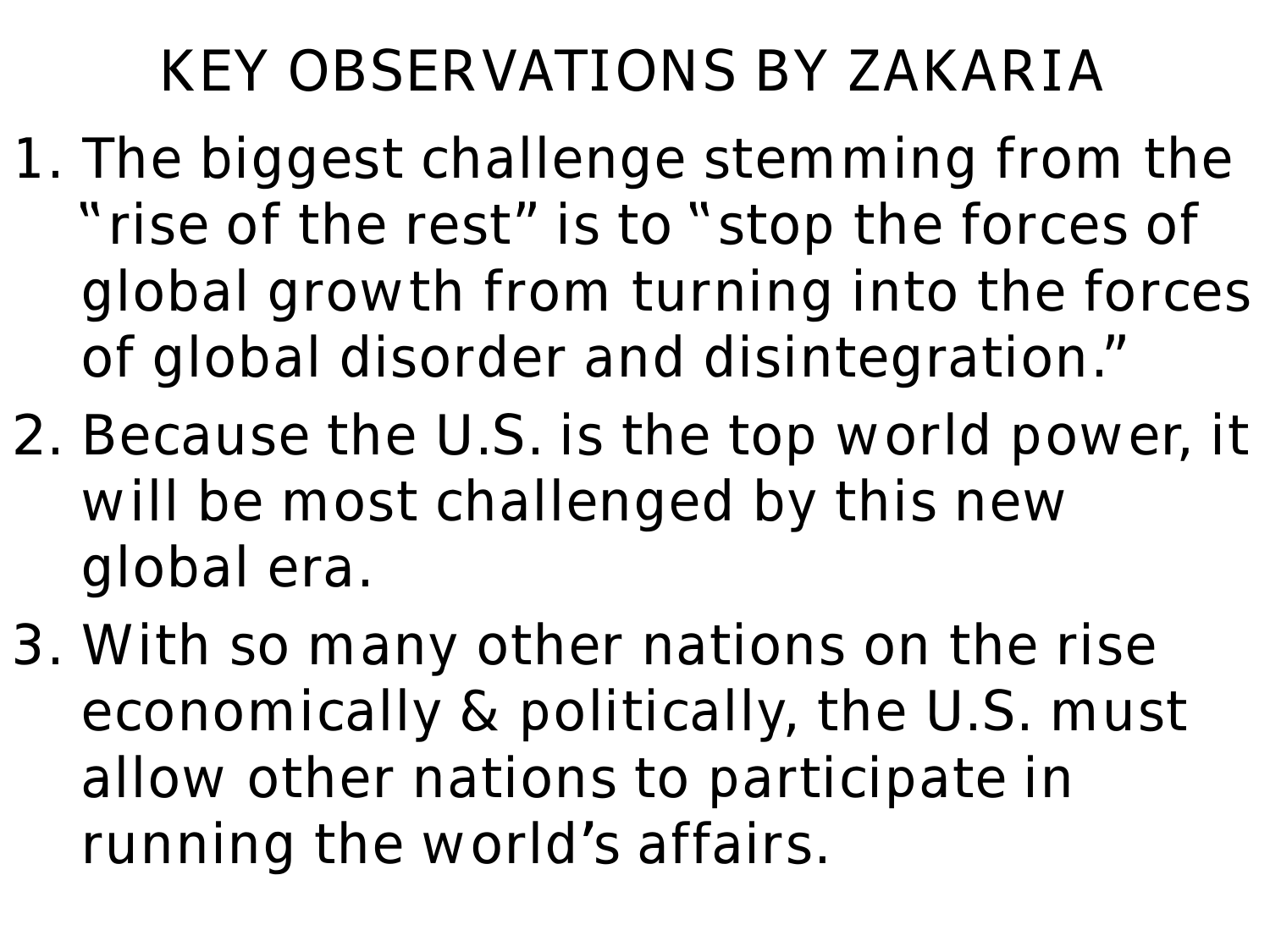

# KEY OBSERVATIONS BY ZAKARIA
The biggest challenge stemming from the “rise of the rest” is to “stop the forces of global growth from turning into the forces of global disorder and disintegration.”
Because the U.S. is the top world power, it will be most challenged by this new global era.
With so many other nations on the rise economically & politically, the U.S. must allow other nations to participate in running the world’s affairs.